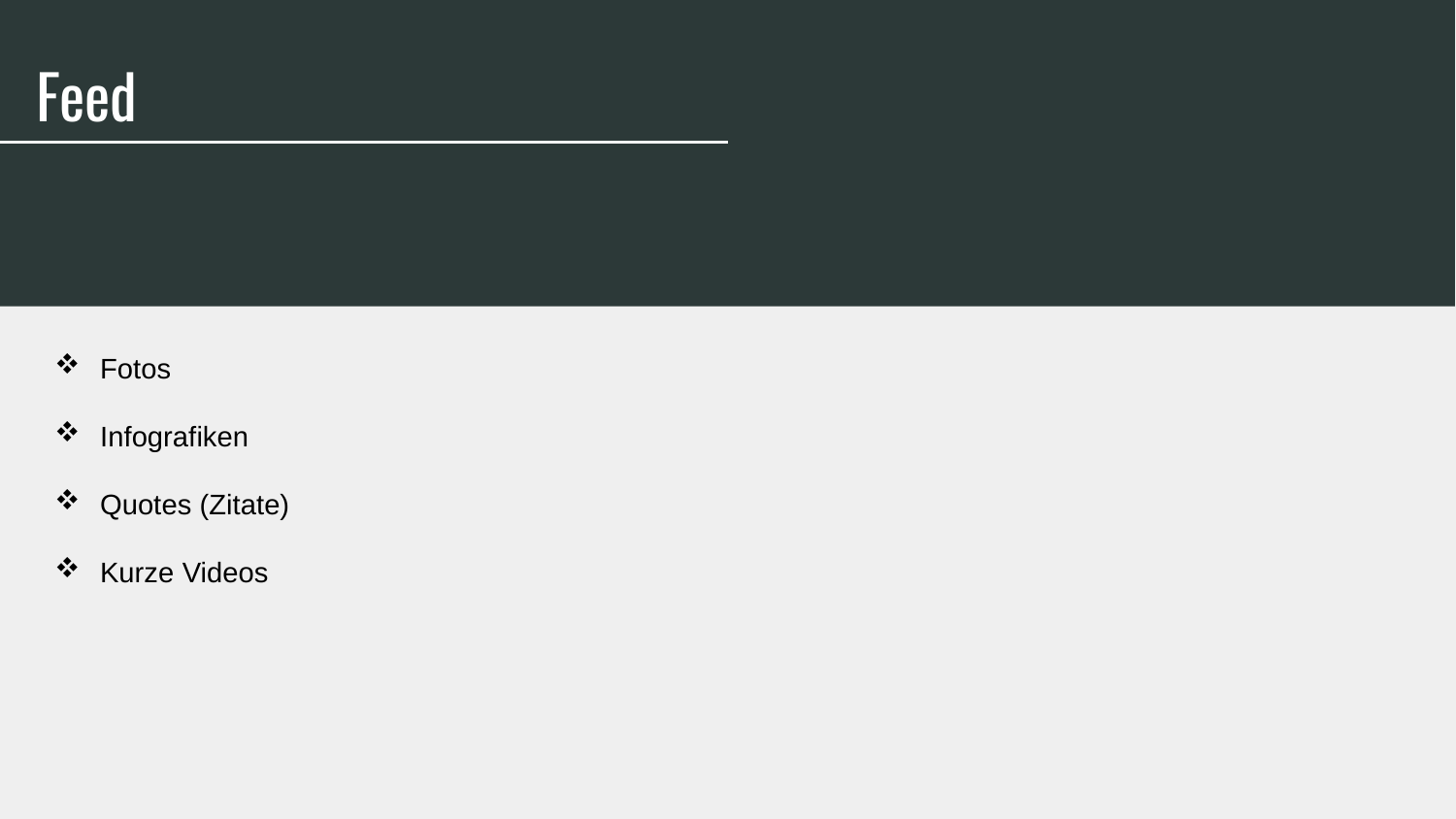

Feed
Fotos

Infografiken

Quotes (Zitate)

Kurze Videos